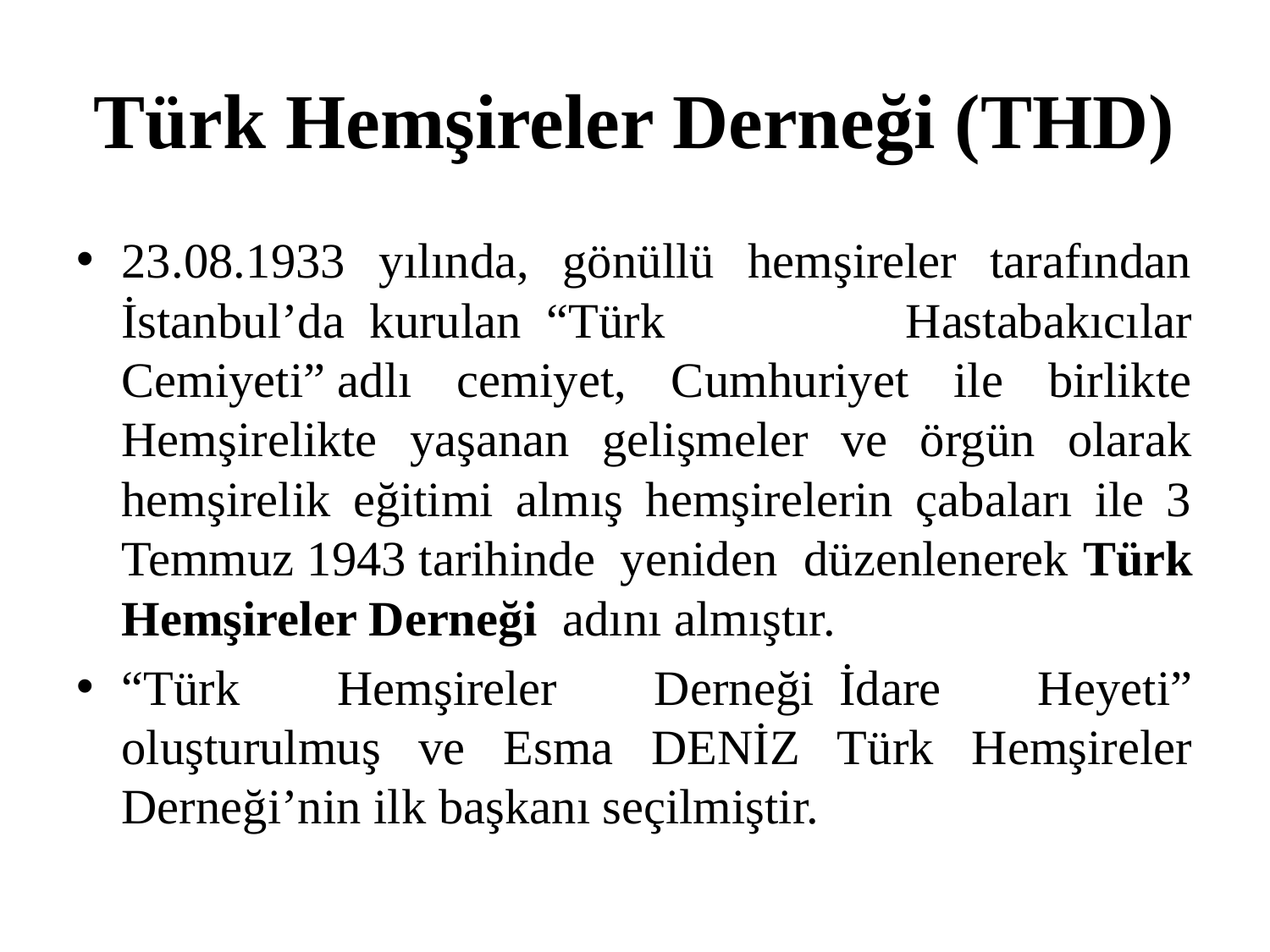

# Türk Hemşireler Derneği (THD)
23.08.1933 yılında, gönüllü hemşireler tarafından İstanbul’da  kurulan  “Türk Hastabakıcılar Cemiyeti” adlı cemiyet, Cumhuriyet ile birlikte Hemşirelikte yaşanan gelişmeler ve örgün olarak hemşirelik eğitimi almış hemşirelerin çabaları ile 3 Temmuz 1943 tarihinde  yeniden düzenlenerek Türk Hemşireler Derneği  adını almıştır.
“Türk Hemşireler Derneği  İdare Heyeti” oluşturulmuş ve Esma DENİZ Türk Hemşireler Derneği’nin ilk başkanı seçilmiştir.